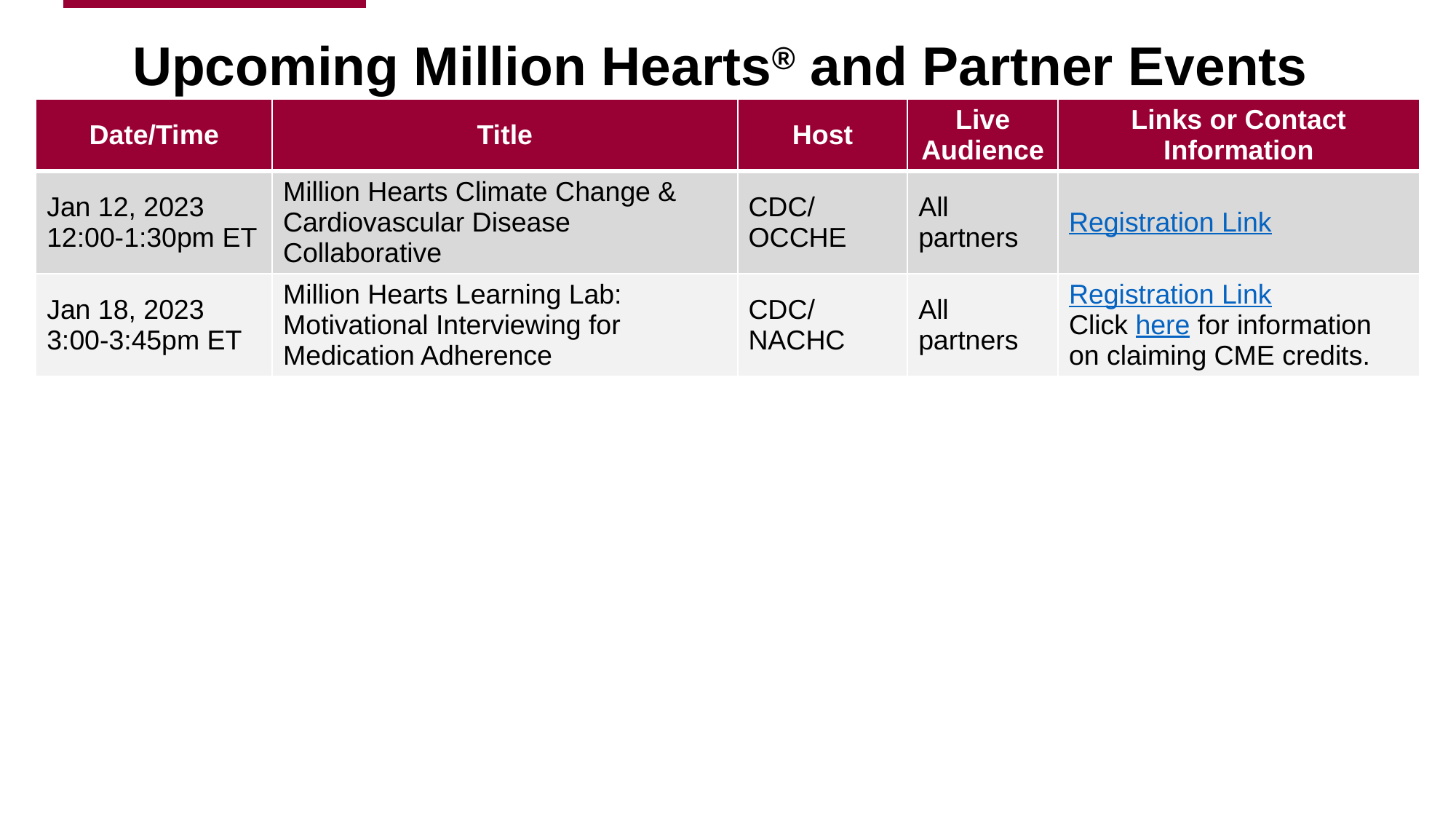

# Upcoming Million Hearts® and Partner Events
| Date/Time | Title | Host | Live Audience | Links or Contact Information |
| --- | --- | --- | --- | --- |
| Jan 12, 2023 12:00-1:30pm ET | Million Hearts Climate Change & Cardiovascular Disease Collaborative | CDC/ OCCHE | All partners | Registration Link |
| Jan 18, 2023 3:00-3:45pm ET | Million Hearts Learning Lab: Motivational Interviewing for Medication Adherence | CDC/ NACHC | All partners | Registration Link Click here for information on claiming CME credits. |